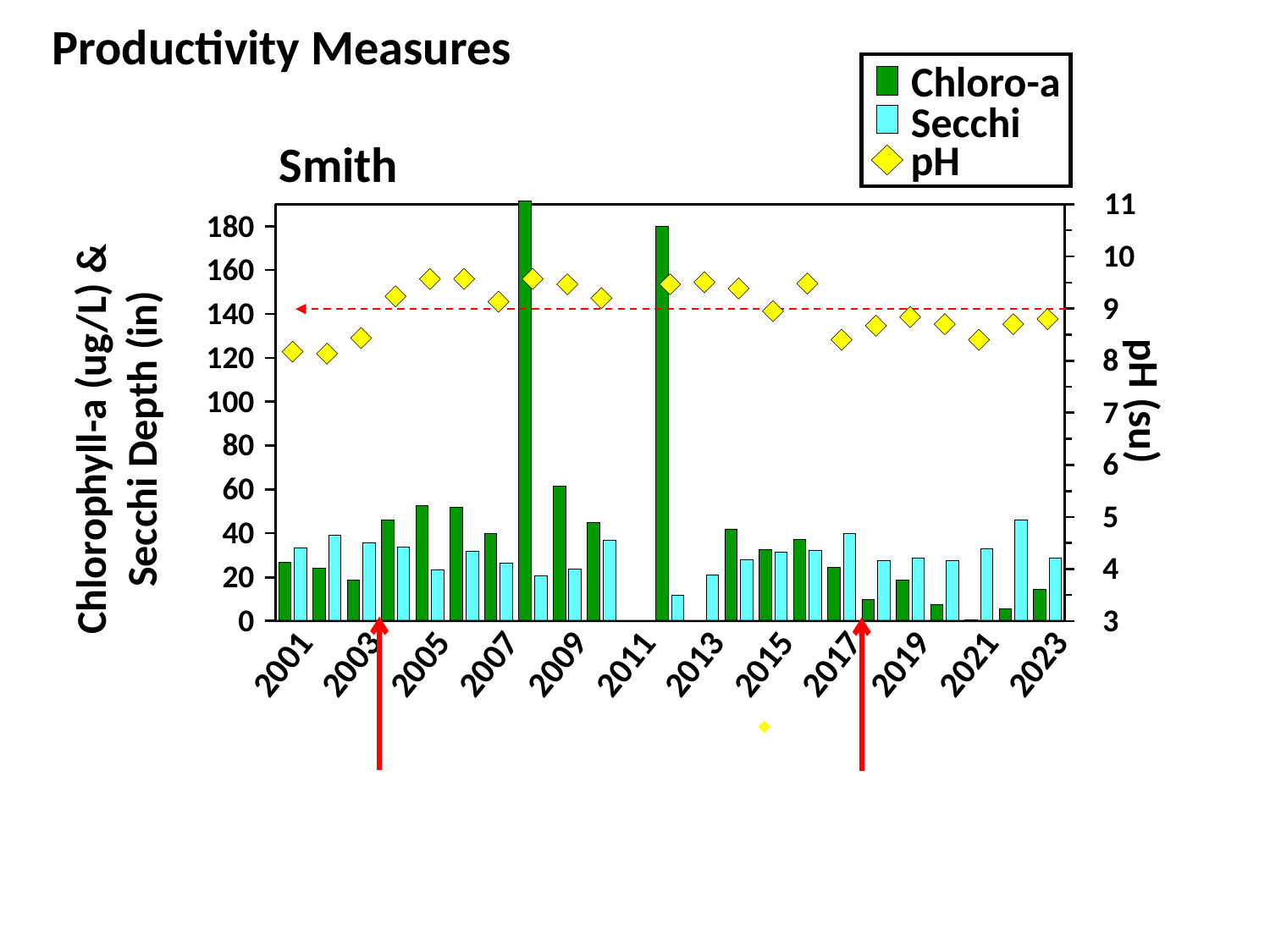

Productivity Measures

Chloro-a

Secchi

pH

Smith
11

180

10
160

9

140

120
8

pH (su)
100
Chlorophyll-a (ug/L) & Secchi Depth (in)
7
80
6
60
5
40

4
20
0
3

2001
2003
2005
2007
2009
2011
2013
2015
2017
2019
2021
2023